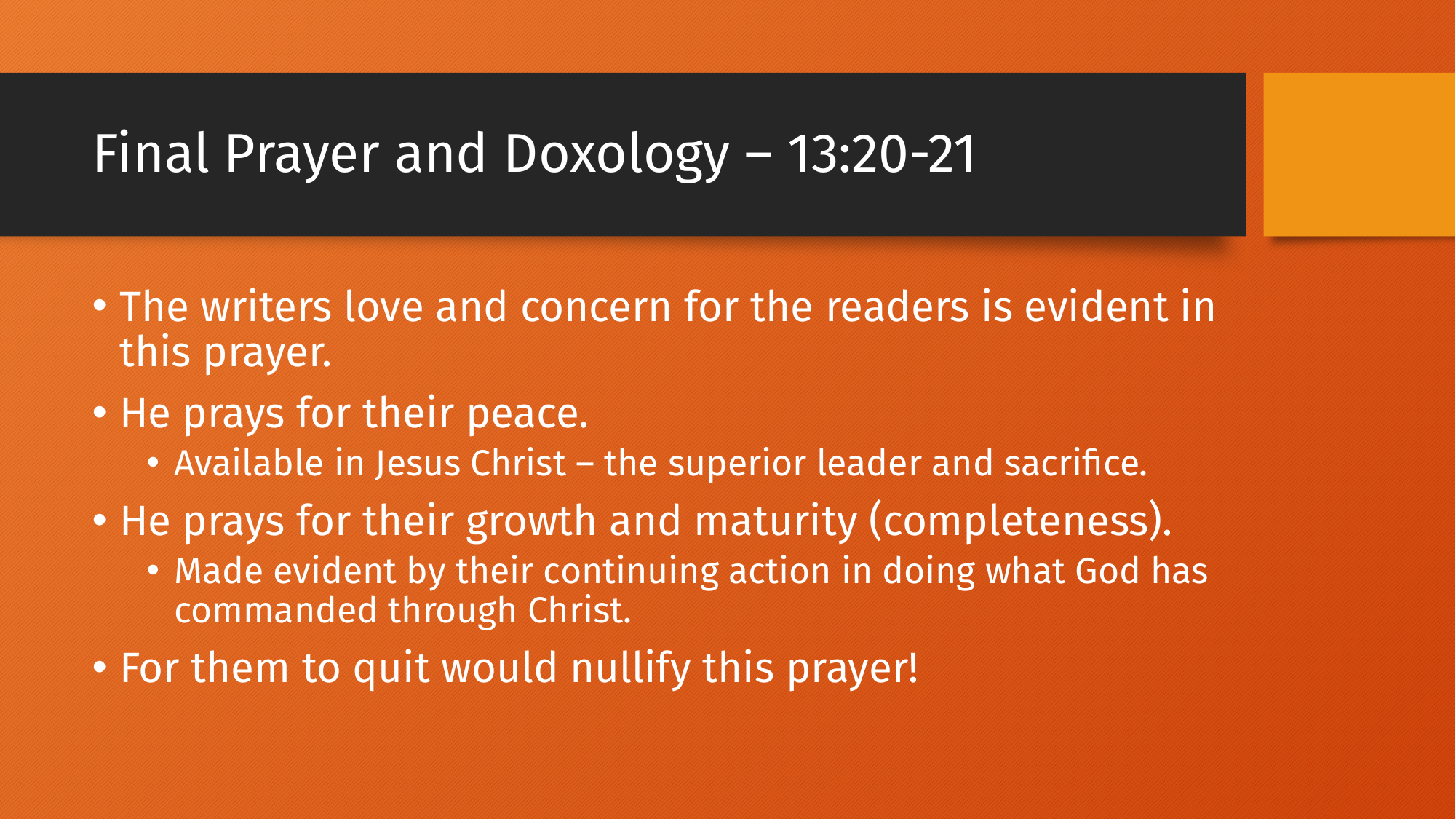

# Final Prayer and Doxology – 13:20-21
The writers love and concern for the readers is evident in this prayer.
He prays for their peace.
Available in Jesus Christ – the superior leader and sacrifice.
He prays for their growth and maturity (completeness).
Made evident by their continuing action in doing what God has commanded through Christ.
For them to quit would nullify this prayer!